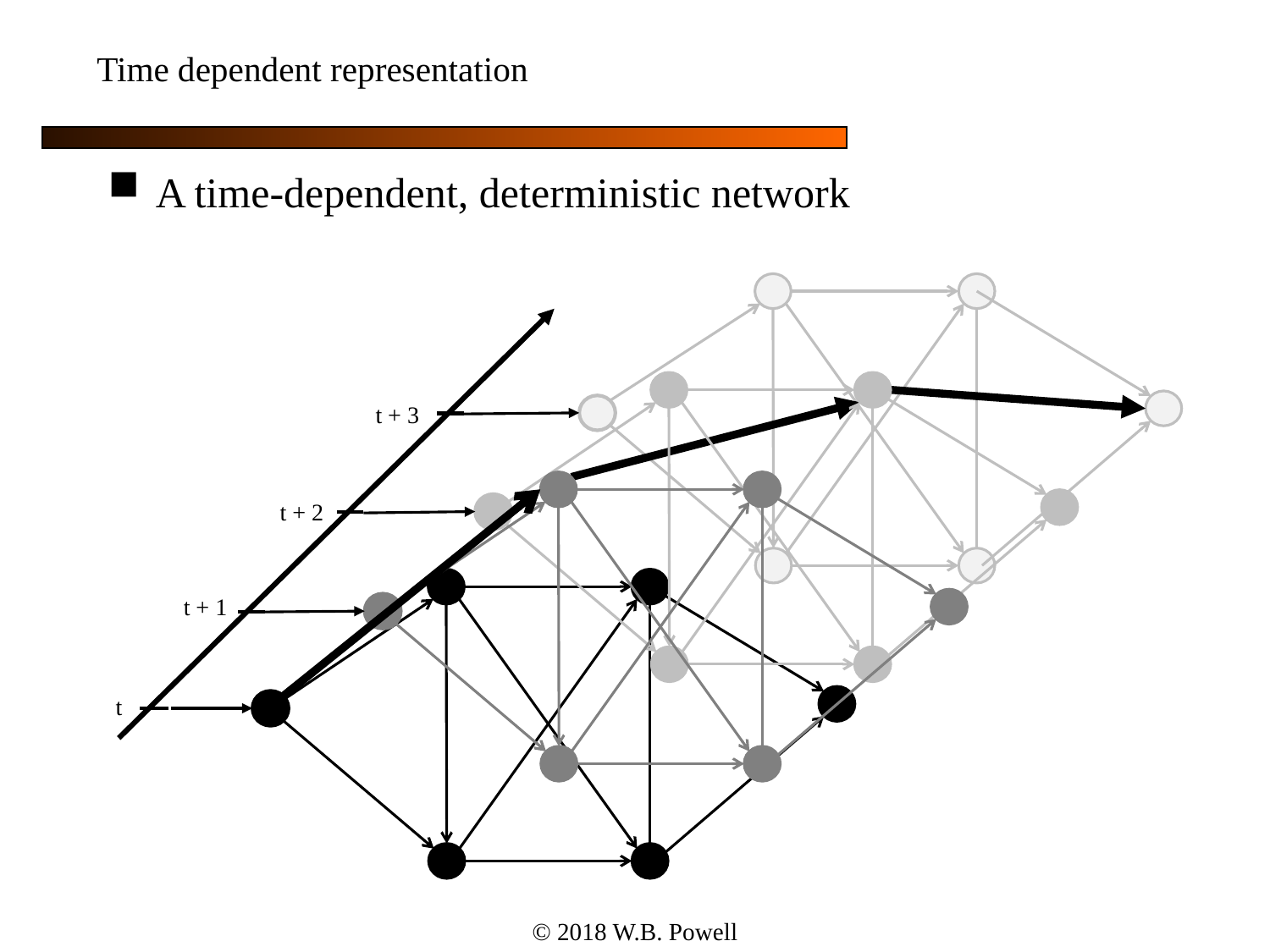

# Time dependent representation
A time-dependent, deterministic network

t + 3
t + 2
t + 1
t
© 2018 W.B. Powell